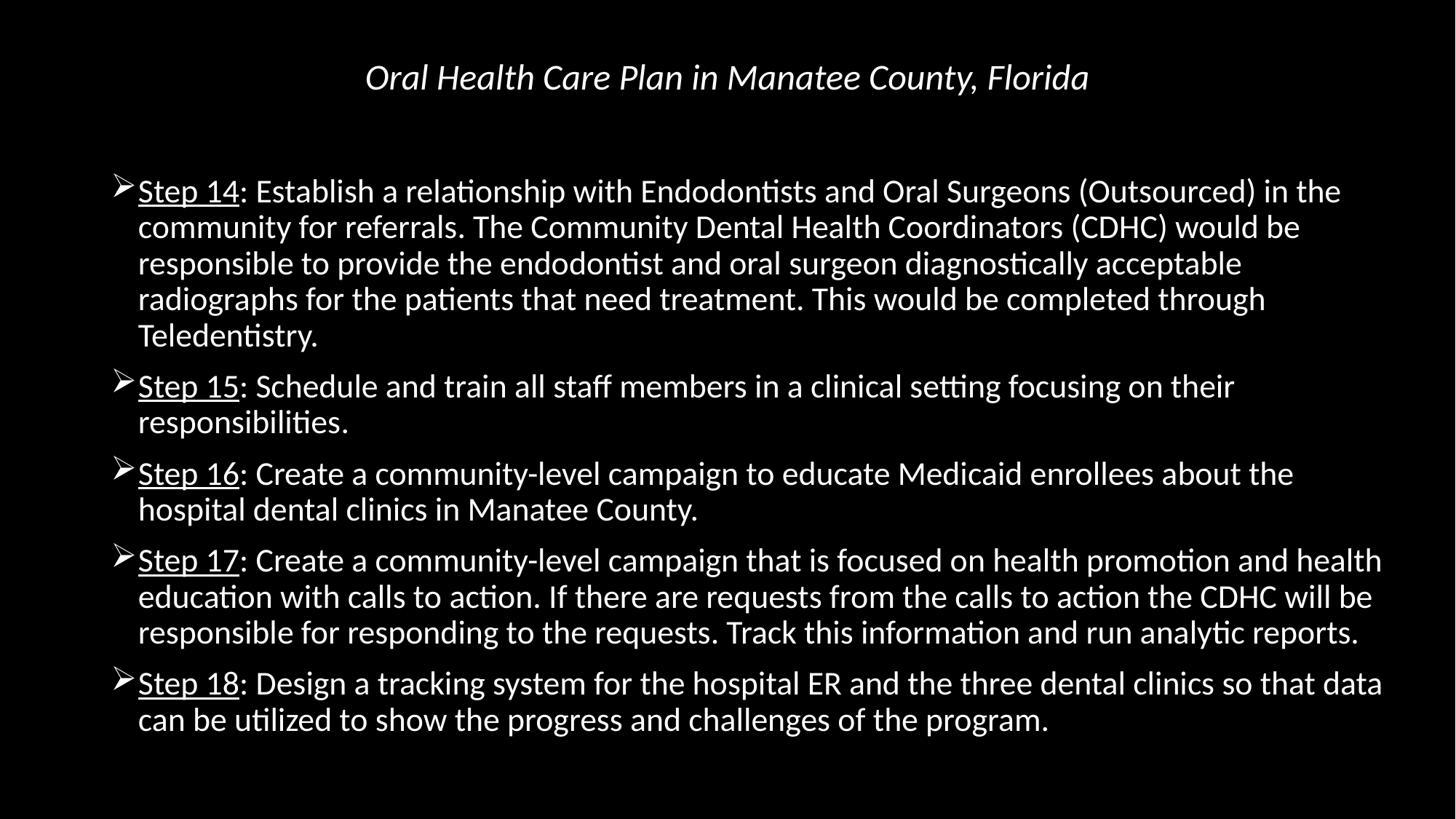

# Oral Health Care Plan in Manatee County, Florida

Step 14: Establish a relationship with Endodontists and Oral Surgeons (Outsourced) in the community for referrals. The Community Dental Health Coordinators (CDHC) would be responsible to provide the endodontist and oral surgeon diagnostically acceptable radiographs for the patients that need treatment. This would be completed through Teledentistry.
Step 15: Schedule and train all staff members in a clinical setting focusing on their responsibilities.
Step 16: Create a community-level campaign to educate Medicaid enrollees about the hospital dental clinics in Manatee County.
Step 17: Create a community-level campaign that is focused on health promotion and health education with calls to action. If there are requests from the calls to action the CDHC will be responsible for responding to the requests. Track this information and run analytic reports.
Step 18: Design a tracking system for the hospital ER and the three dental clinics so that data can be utilized to show the progress and challenges of the program.